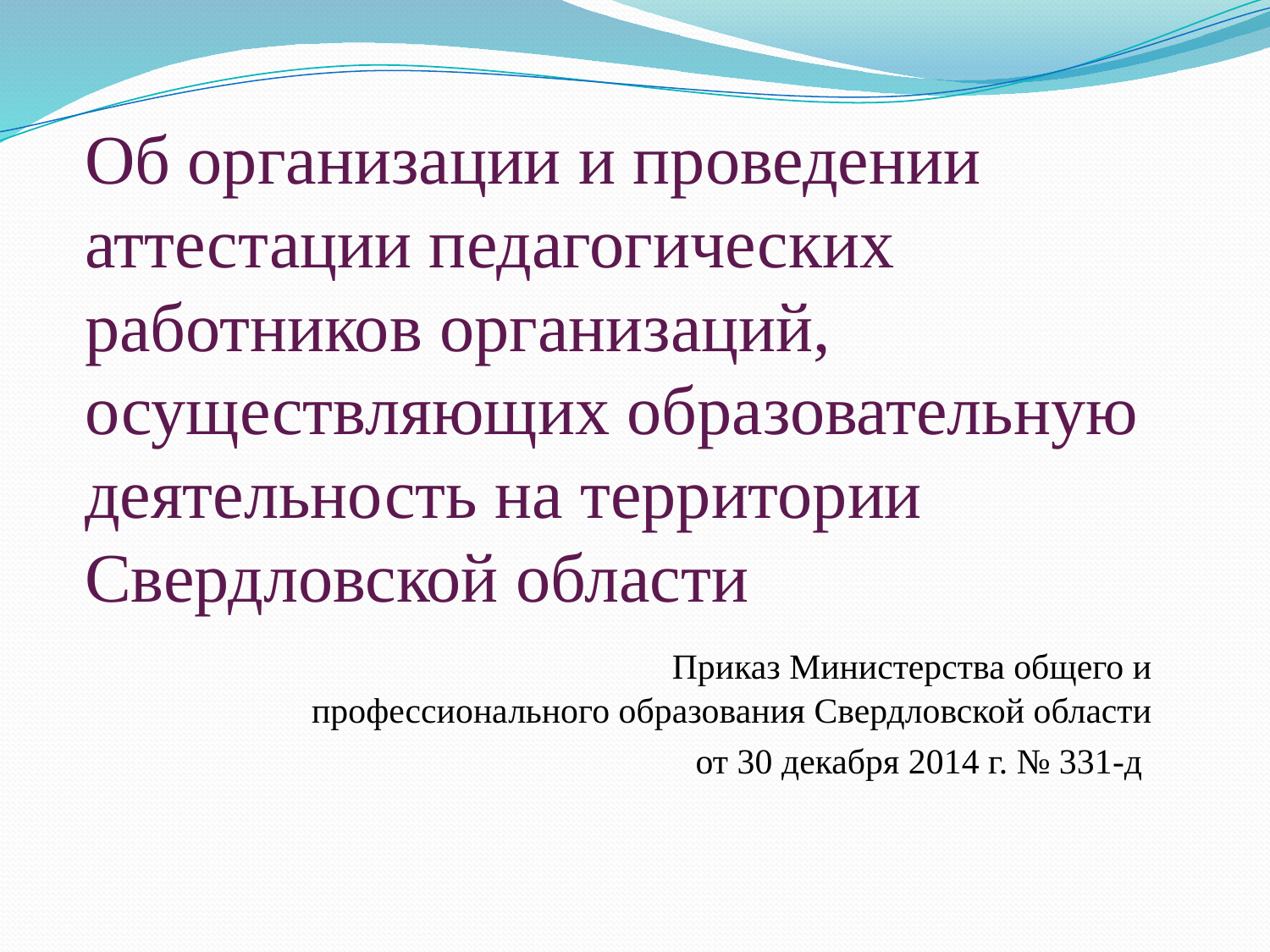

# Об организации и проведении аттестации педагогических работников организаций, осуществляющих образовательную деятельность на территории Свердловской области
                                                          Приказ Министерства общего и профессионального образования Свердловской области
 от 30 декабря 2014 г. № 331-д